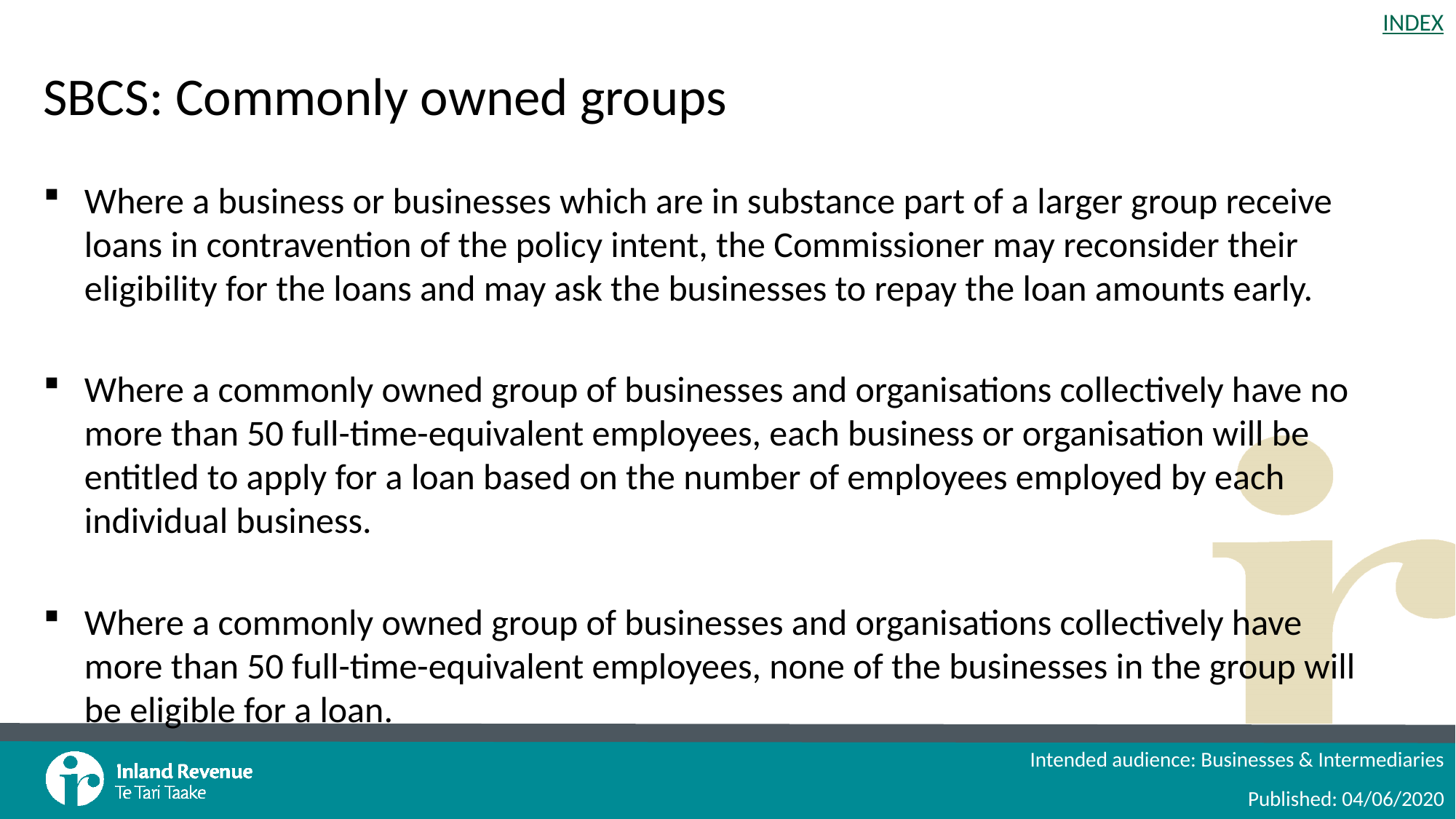

# SBCS: Commonly owned groups
Where a business or businesses which are in substance part of a larger group receive loans in contravention of the policy intent, the Commissioner may reconsider their eligibility for the loans and may ask the businesses to repay the loan amounts early.

Where a commonly owned group of businesses and organisations collectively have no more than 50 full-time-equivalent employees, each business or organisation will be entitled to apply for a loan based on the number of employees employed by each individual business.

Where a commonly owned group of businesses and organisations collectively have more than 50 full-time-equivalent employees, none of the businesses in the group will be eligible for a loan.

Intended audience: Businesses & Intermediaries
Published: 04/06/2020